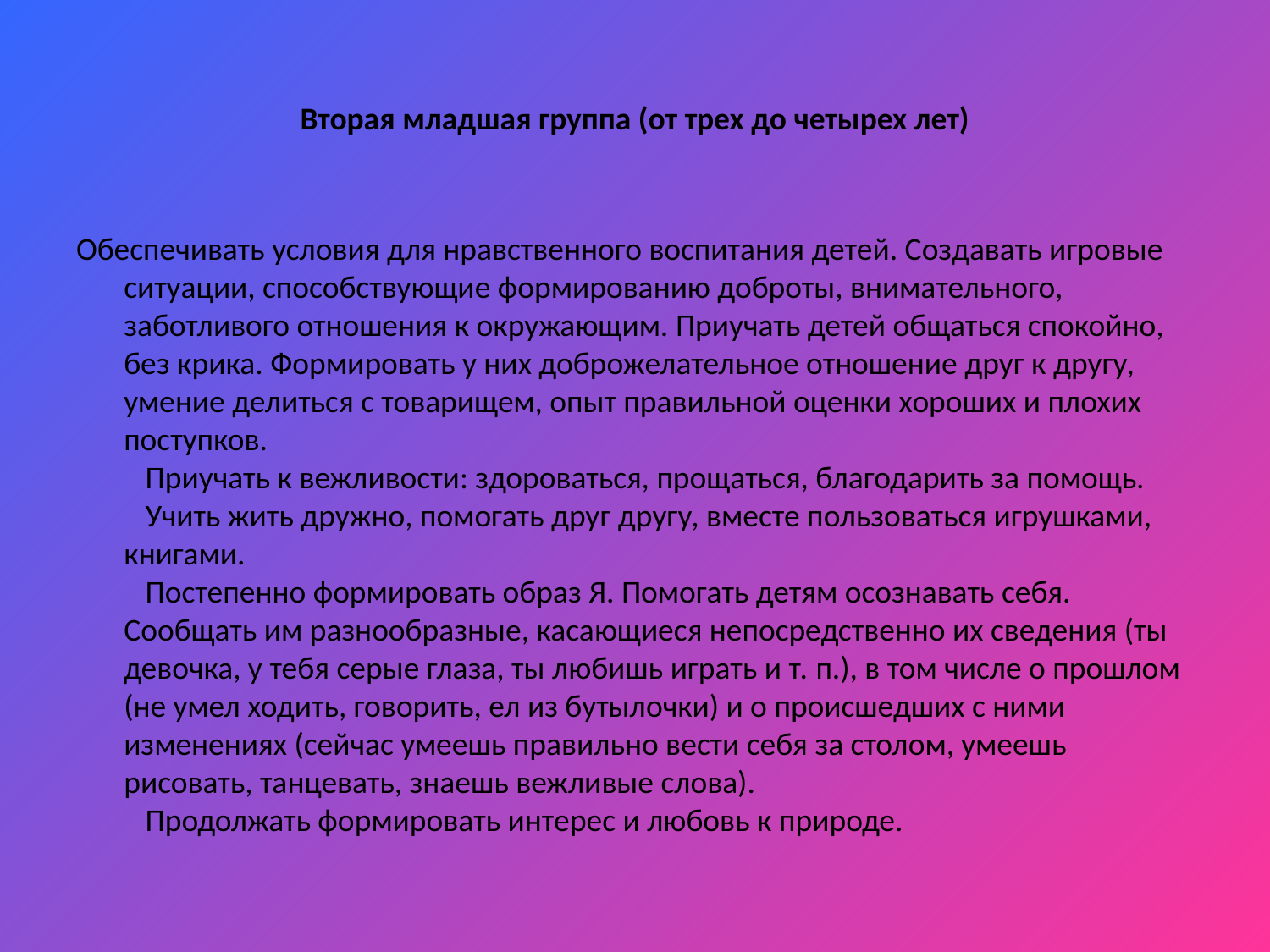

# Вторая младшая группа (от трех до четырех лет)
Обеспечивать условия для нравственного воспитания детей. Создавать игровые ситуации, способствующие формированию доброты, внимательного, заботливого отношения к окружающим. Приучать детей общаться спокойно, без крика. Формировать у них доброжелательное отношение друг к другу, умение делиться с товарищем, опыт правильной оценки хороших и плохих поступков.
   Приучать к вежливости: здороваться, прощаться, благодарить за помощь.
   Учить жить дружно, помогать друг другу, вместе пользоваться игрушками, книгами.
   Постепенно формировать образ Я. Помогать детям осознавать себя. Сообщать им разнообразные, касающиеся непосредственно их сведения (ты девочка, у тебя серые глаза, ты любишь играть и т. п.), в том числе о прошлом (не умел ходить, говорить, ел из бутылочки) и о происшедших с ними изменениях (сейчас умеешь правильно вести себя за столом, умеешь рисовать, танцевать, знаешь вежливые слова).
   Продолжать формировать интерес и любовь к природе.